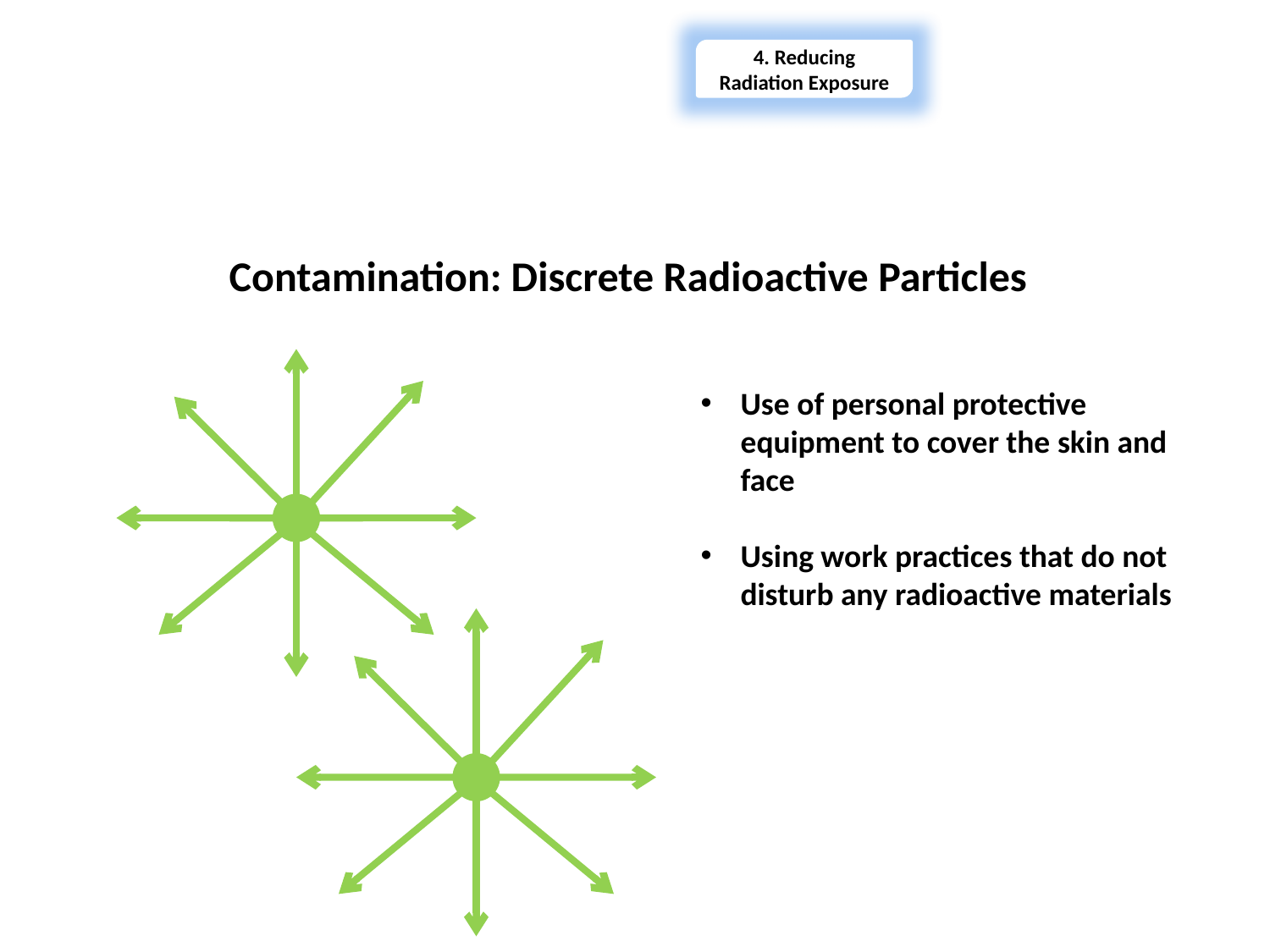

4. Reducing Radiation Exposure

Section 4 – Reducing Radiation Exposure
Contamination: Discrete Radioactive Particles
Use of personal protective equipment to cover the skin and face

Using work practices that do not disturb any radioactive materials